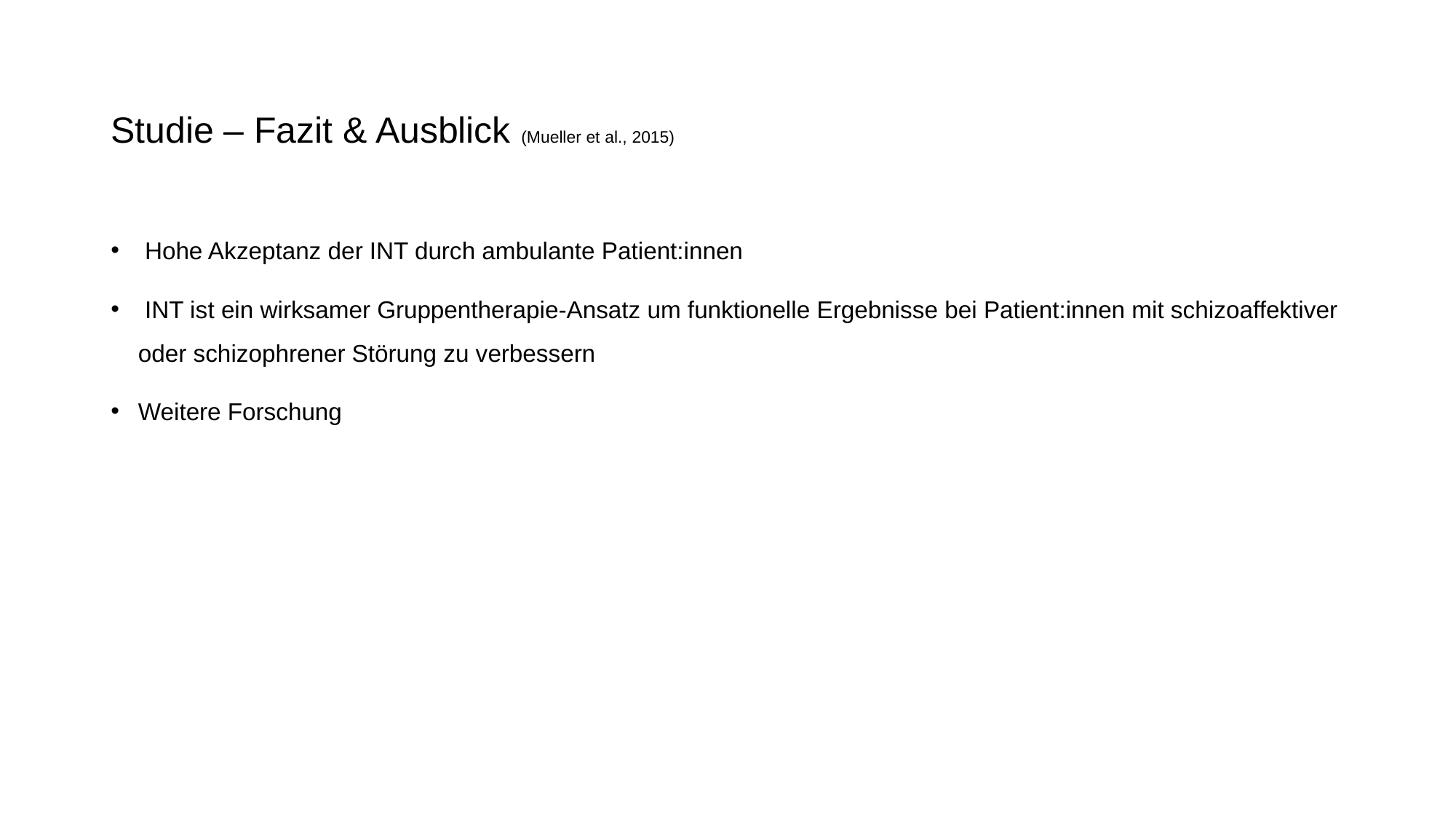

# Studie – Fazit & Ausblick (Mueller et al., 2015)

 Hohe Akzeptanz der INT durch ambulante Patient:innen
 INT ist ein wirksamer Gruppentherapie-Ansatz um funktionelle Ergebnisse bei Patient:innen mit schizoaffektiver oder schizophrener Störung zu verbessern
Weitere Forschung